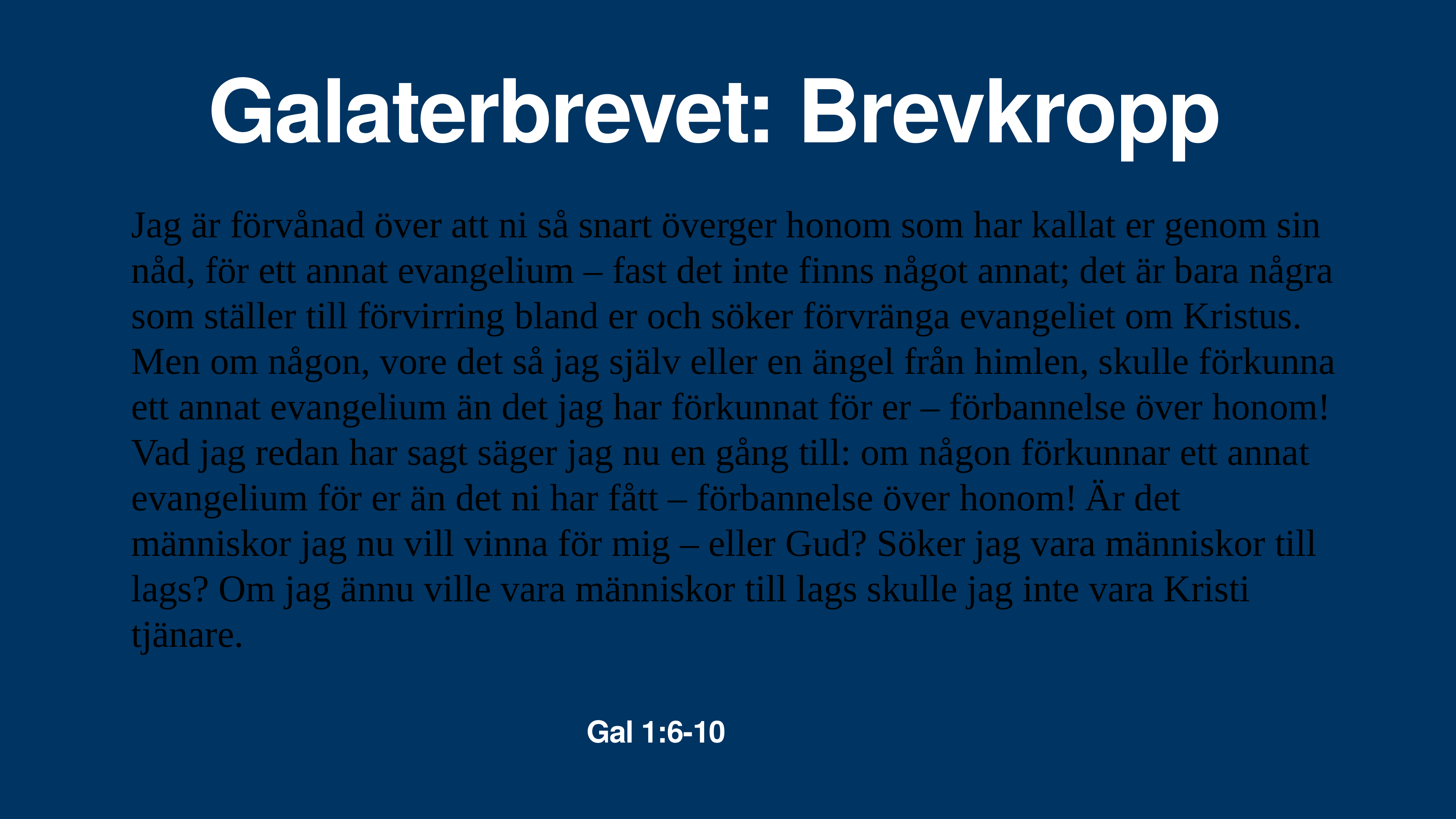

# Galaterbrevet: Brevkropp
Jag är förvånad över att ni så snart överger honom som har kallat er genom sin nåd, för ett annat evangelium – fast det inte finns något annat; det är bara några som ställer till förvirring bland er och söker förvränga evangeliet om Kristus. Men om någon, vore det så jag själv eller en ängel från himlen, skulle förkunna ett annat evangelium än det jag har förkunnat för er – förbannelse över honom! Vad jag redan har sagt säger jag nu en gång till: om någon förkunnar ett annat evangelium för er än det ni har fått – förbannelse över honom! Är det människor jag nu vill vinna för mig – eller Gud? Söker jag vara människor till lags? Om jag ännu ville vara människor till lags skulle jag inte vara Kristi tjänare.
Gal 1:6-10